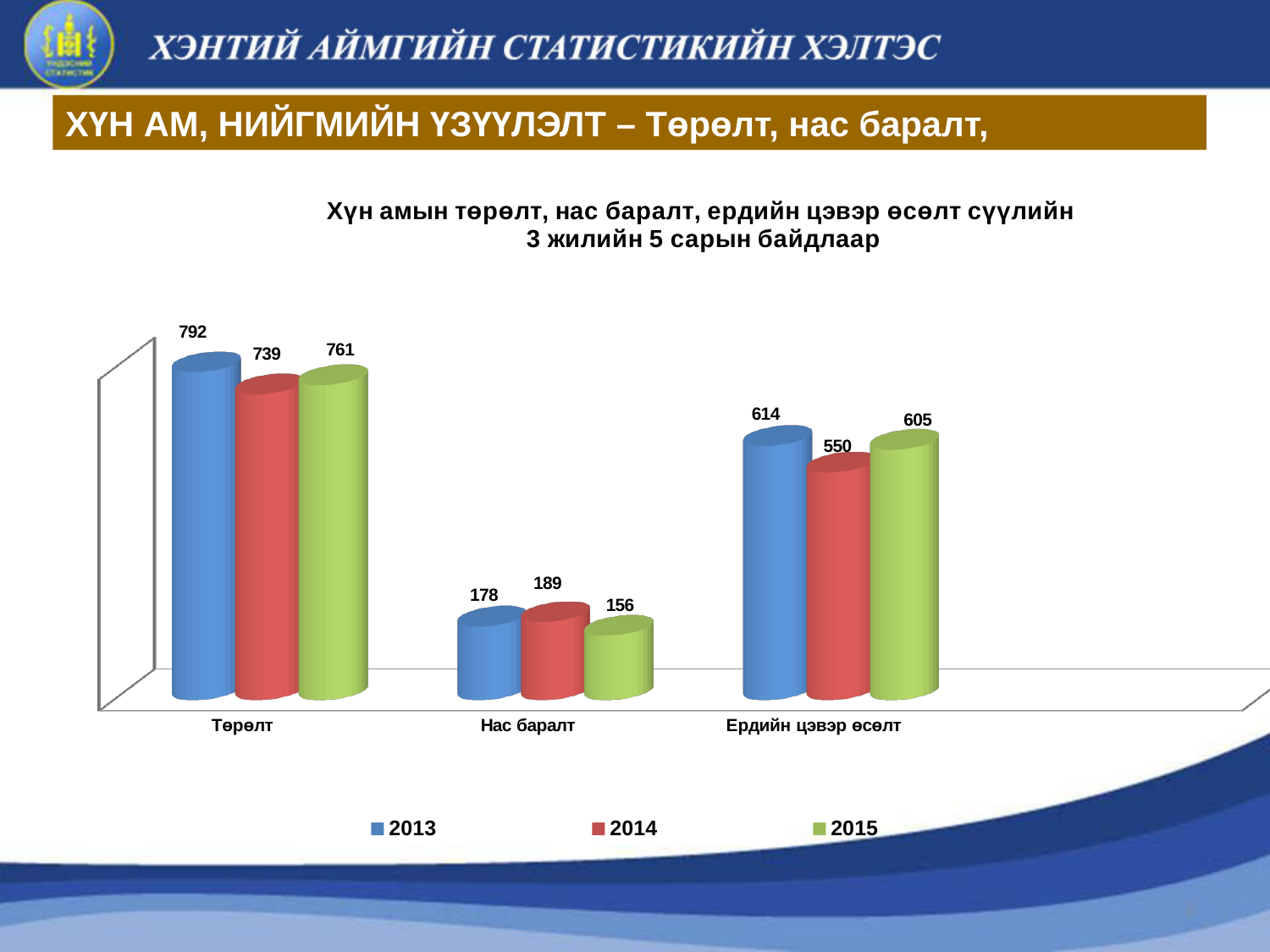

ХҮН АМ, НИЙГМИЙН ҮЗҮҮЛЭЛТ – Төрөлт, нас баралт,

[unsupported chart]